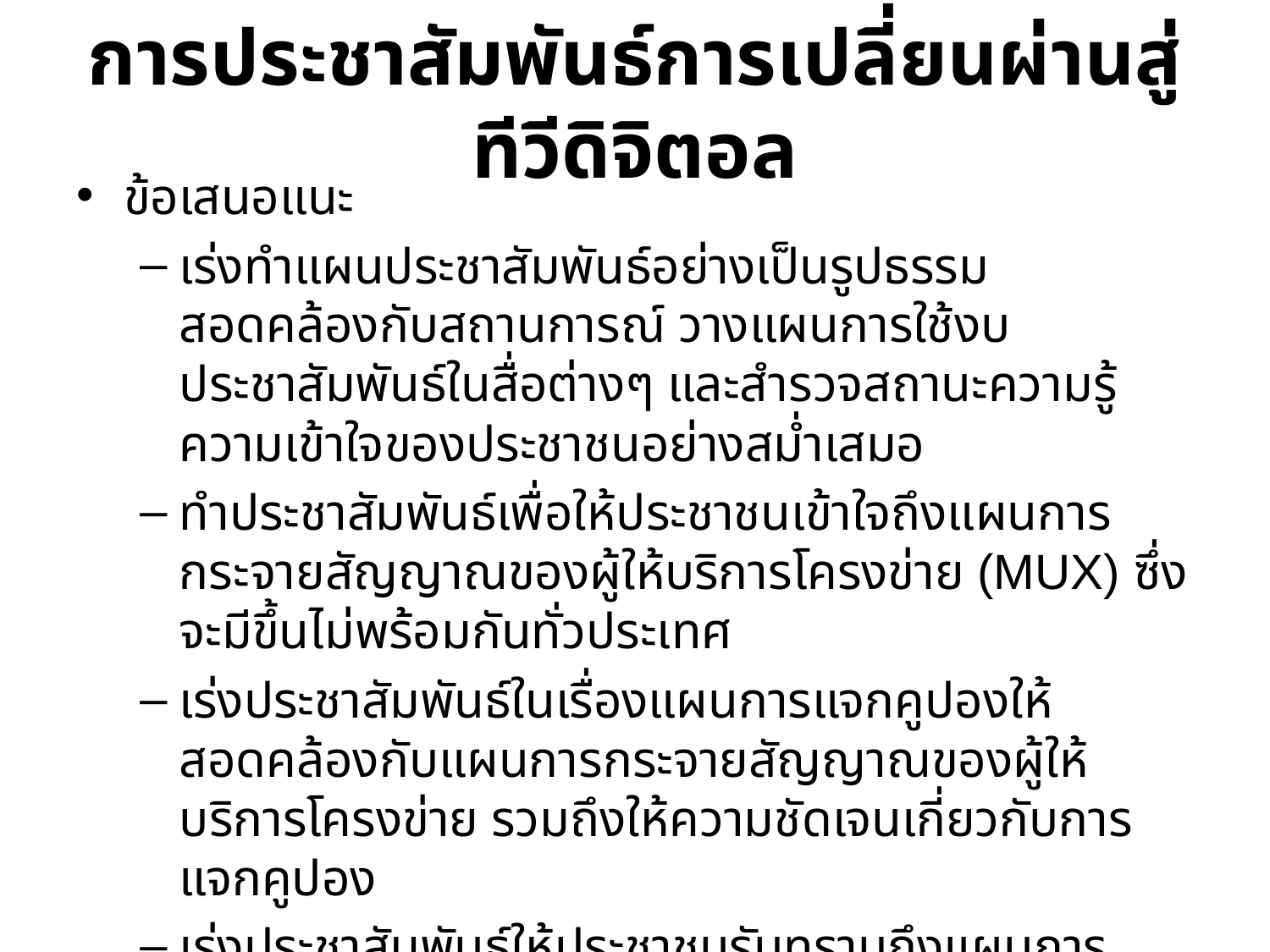

# การประชาสัมพันธ์การเปลี่ยนผ่านสู่ทีวีดิจิตอล
ข้อเสนอแนะ
เร่งทำแผนประชาสัมพันธ์อย่างเป็นรูปธรรม สอดคล้องกับสถานการณ์ วางแผนการใช้งบประชาสัมพันธ์ในสื่อต่างๆ และสำรวจสถานะความรู้ความเข้าใจของประชาชนอย่างสม่ำเสมอ
ทำประชาสัมพันธ์เพื่อให้ประชาชนเข้าใจถึงแผนการกระจายสัญญาณของผู้ให้บริการโครงข่าย (MUX) ซึ่งจะมีขึ้นไม่พร้อมกันทั่วประเทศ
เร่งประชาสัมพันธ์ในเรื่องแผนการแจกคูปองให้สอดคล้องกับแผนการกระจายสัญญาณของผู้ให้บริการโครงข่าย รวมถึงให้ความชัดเจนเกี่ยวกับการแจกคูปอง
เร่งประชาสัมพันธ์ให้ประชาชนรับทราบถึงแผนการเปลี่ยนผ่านโดยรวม หรือ roadmap ทั้งหมด ซึ่ง กสทช. ควรเร่งทำแผนที่ชัดเจนถึงช่วงเวลาในการยกเลิกการถ่ายทอดสัญญาณอะนาล็อก (analogue switch-off)